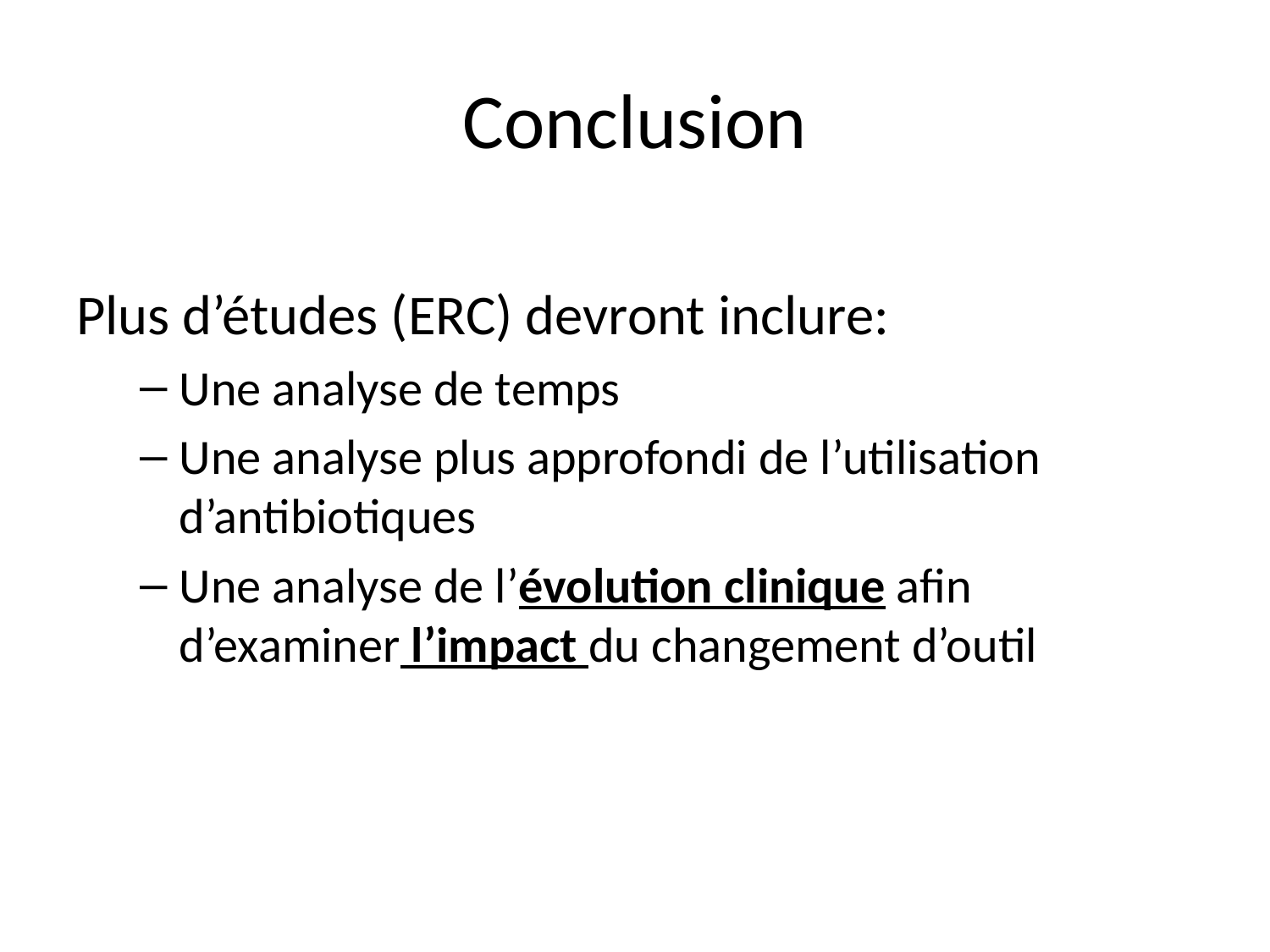

# Conclusion
Plus d’études (ERC) devront inclure:
Une analyse de temps
Une analyse plus approfondi de l’utilisation d’antibiotiques
Une analyse de l’évolution clinique afin d’examiner l’impact du changement d’outil